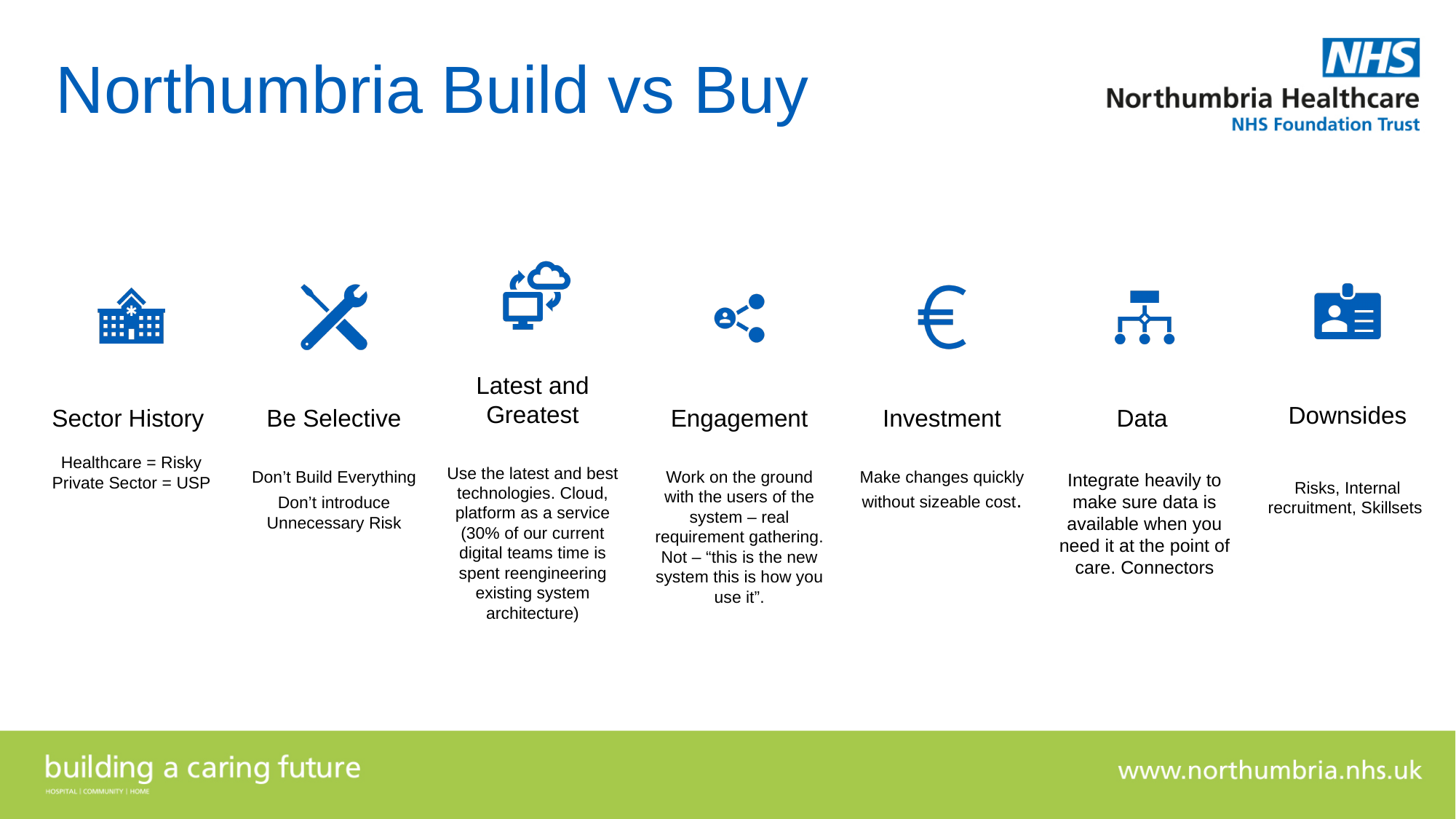

# Northumbria Build vs Buy
Sector History
Healthcare = Risky Private Sector = USP
Be Selective

Don’t Build Everything
Don’t introduce Unnecessary Risk

Latest and Greatest

Use the latest and best technologies. Cloud, platform as a service (30% of our current digital teams time is spent reengineering existing system architecture)
Engagement

Work on the ground with the users of the system – real requirement gathering. Not – “this is the new system this is how you use it”.
Investment

Make changes quickly without sizeable cost.
Data

Integrate heavily to make sure data is available when you need it at the point of care. Connectors
Downsides

Risks, Internal recruitment, Skillsets